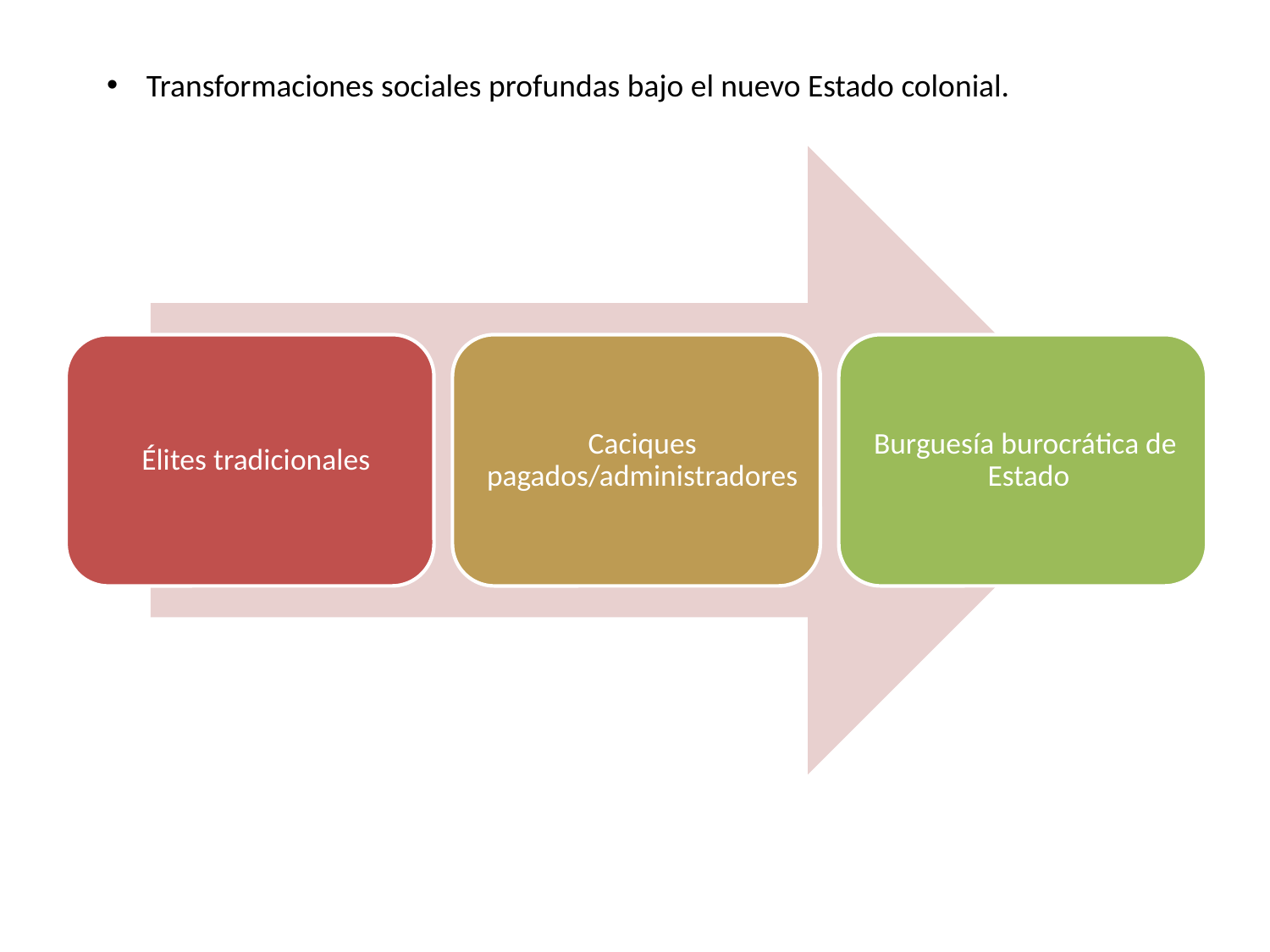

Transformaciones sociales profundas bajo el nuevo Estado colonial.
Élites tradicionales
Caciques pagados/administradores
Burguesía burocrática de  Estado